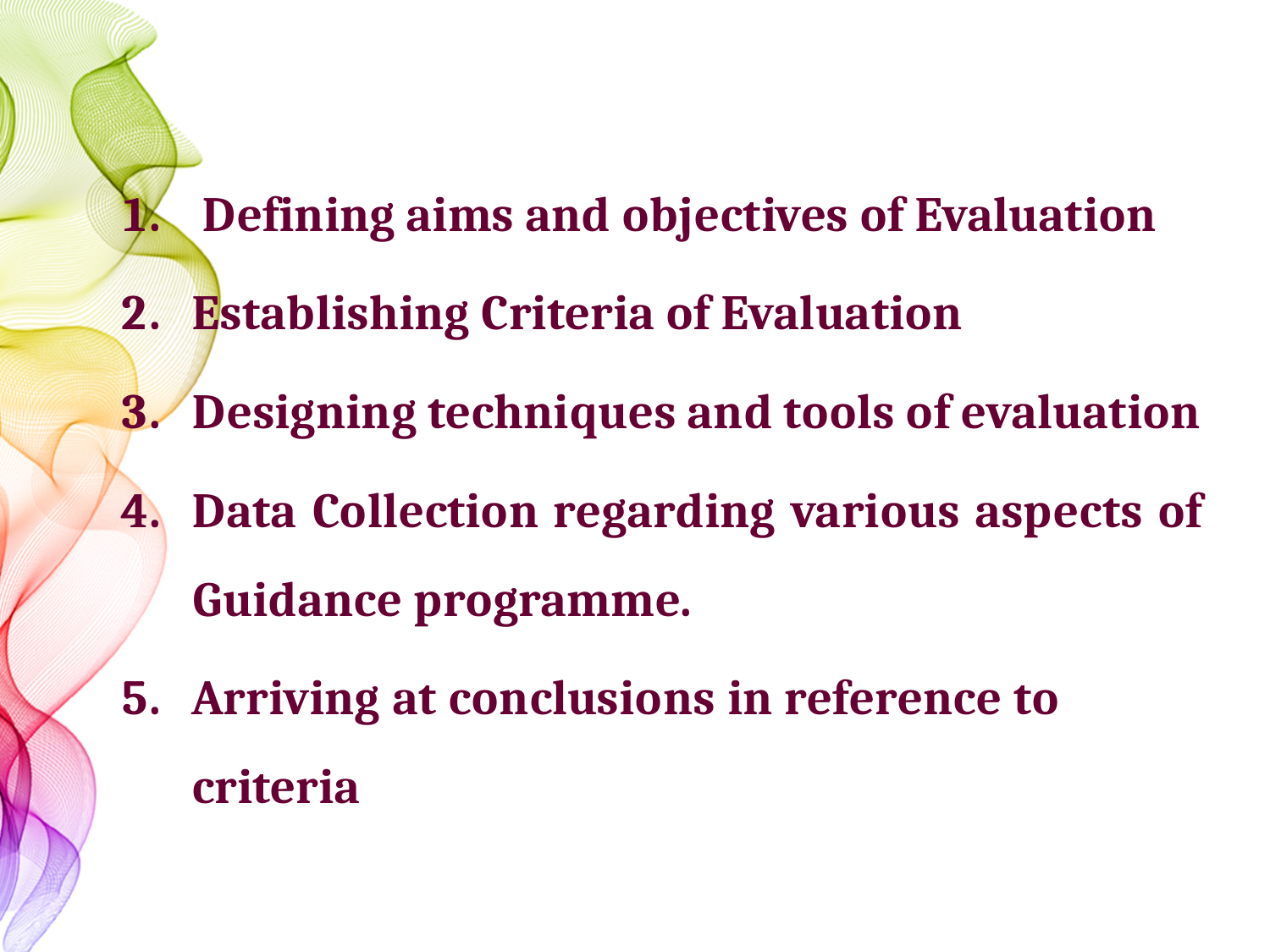

Defining aims and objectives of Evaluation
Establishing Criteria of Evaluation
Designing techniques and tools of evaluation
Data Collection regarding various aspects of Guidance programme.
Arriving at conclusions in reference to             criteria